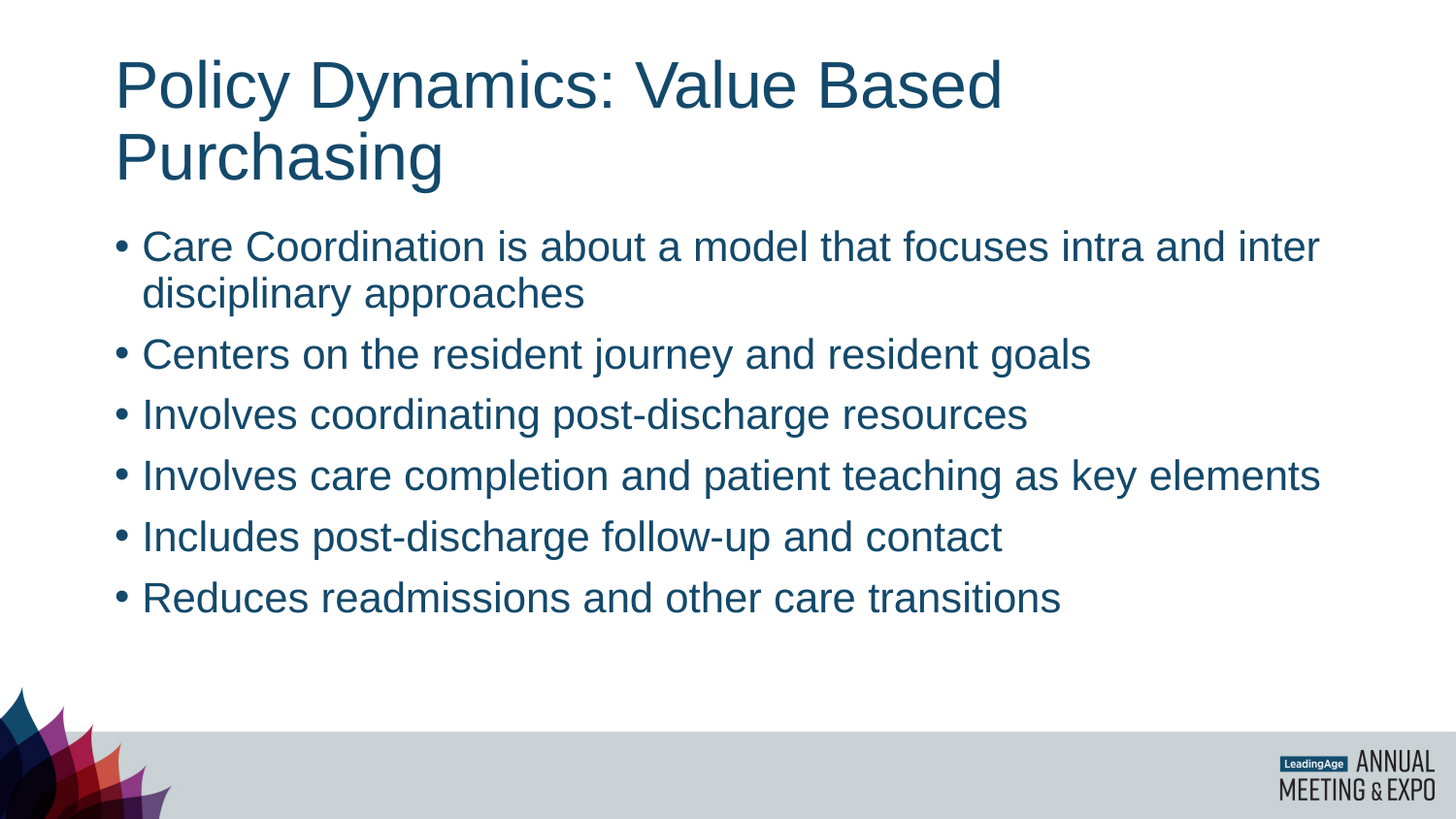

# Policy Dynamics: Value Based Purchasing
Care Coordination is about a model that focuses intra and inter disciplinary approaches
Centers on the resident journey and resident goals
Involves coordinating post-discharge resources
Involves care completion and patient teaching as key elements
Includes post-discharge follow-up and contact
Reduces readmissions and other care transitions